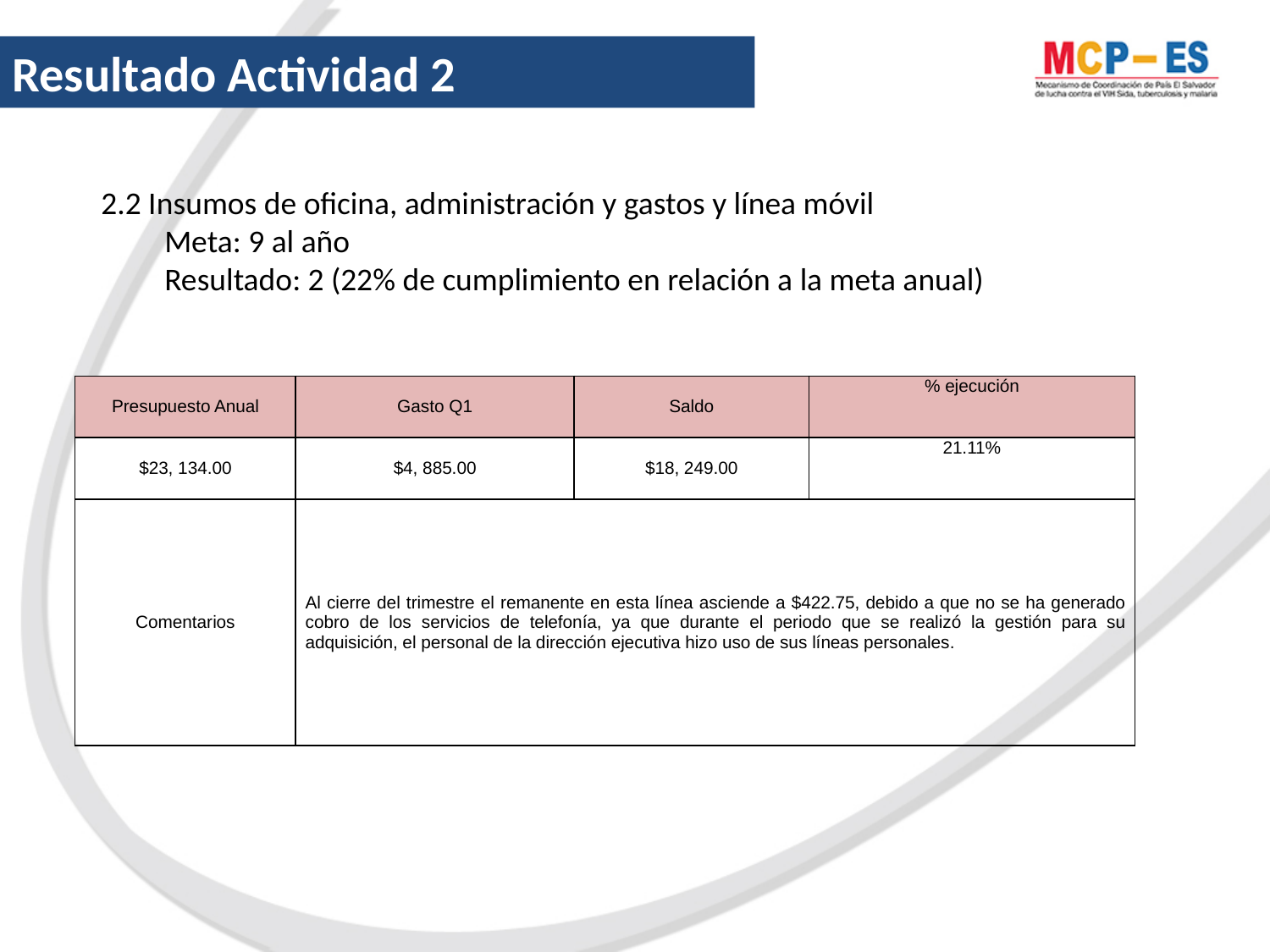

Resultado Actividad 2
2.2 Insumos de oficina, administración y gastos y línea móvil
	Meta: 9 al año
	Resultado: 2 (22% de cumplimiento en relación a la meta anual)
| Presupuesto Anual | Gasto Q1 | Saldo | % ejecución |
| --- | --- | --- | --- |
| $23, 134.00 | $4, 885.00 | $18, 249.00 | 21.11% |
| Comentarios | Al cierre del trimestre el remanente en esta línea asciende a $422.75, debido a que no se ha generado cobro de los servicios de telefonía, ya que durante el periodo que se realizó la gestión para su adquisición, el personal de la dirección ejecutiva hizo uso de sus líneas personales. |  |  |